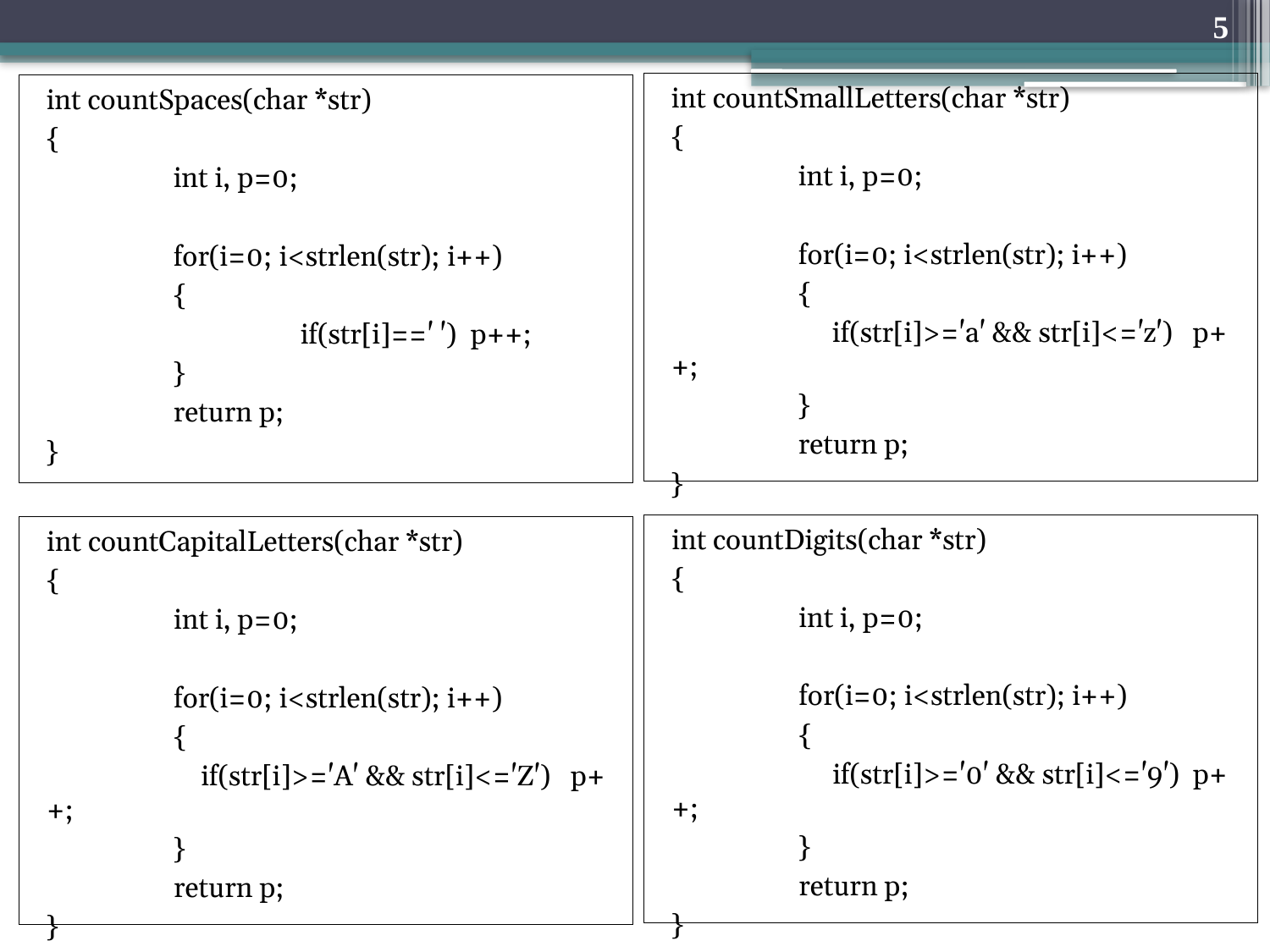

5
int countSmallLetters(char *str)
{
	int i, p=0;

	for(i=0; i<strlen(str); i++)
	{
	     if(str[i]>='a' && str[i]<='z')   p++;
	}
	return p;
}
int countSpaces(char *str)
{
	int i, p=0;

	for(i=0; i<strlen(str); i++)
	{
		if(str[i]==' ')  p++;
	}
	return p;
}
int countDigits(char *str)
{
	int i, p=0;

	for(i=0; i<strlen(str); i++)
	{
	     if(str[i]>='0' && str[i]<='9')  p++;
	}
	return p;
}
int countCapitalLetters(char *str)
{
	int i, p=0;

	for(i=0; i<strlen(str); i++)
	{
	    if(str[i]>='A' && str[i]<='Z')   p++;
	}
	return p;
}